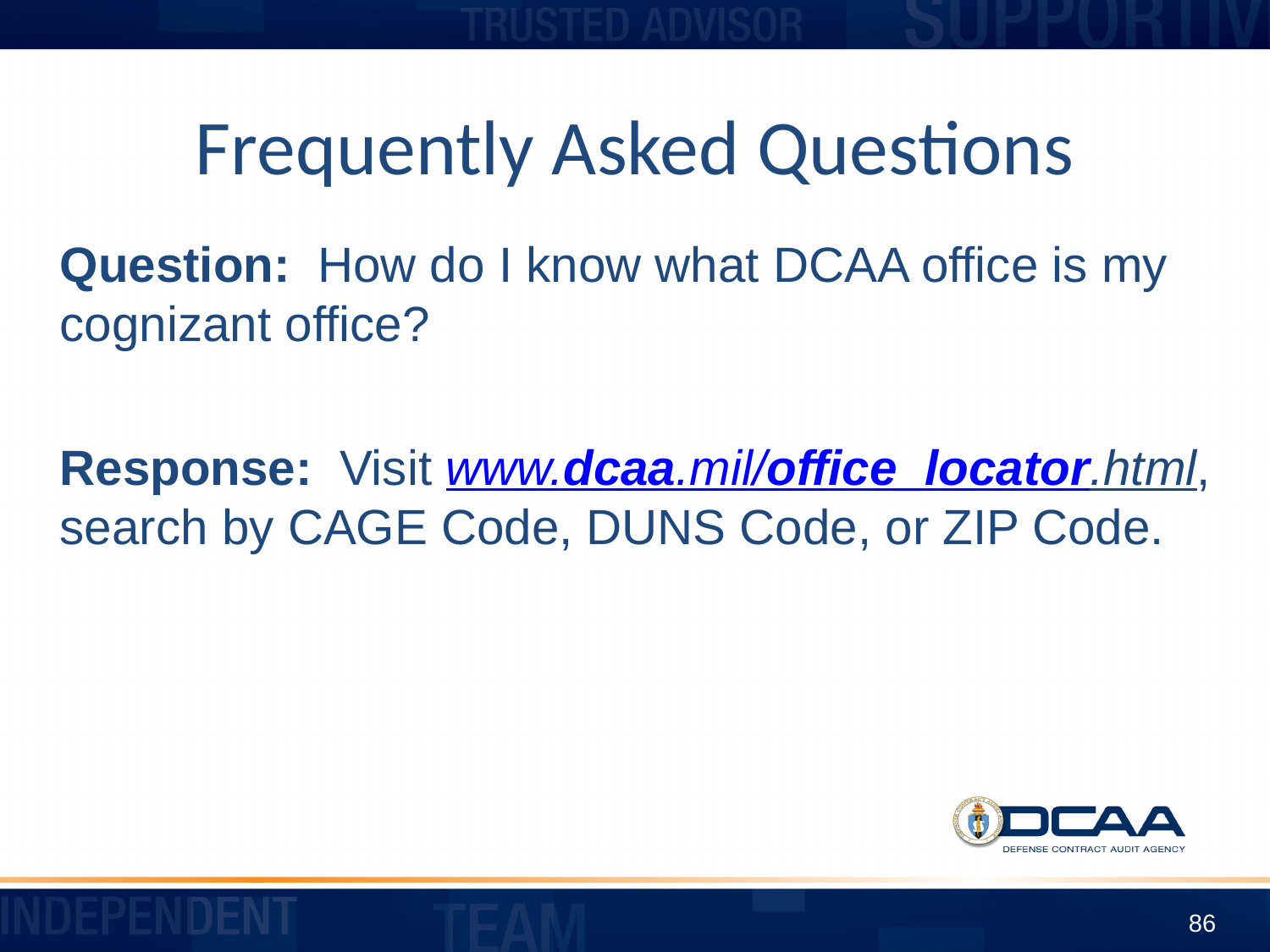

# Frequently Asked Questions

Question:  How do I know what DCAA office is my cognizant office?

Response:  Visit www.dcaa.mil/office_locator.html, search by CAGE Code, DUNS Code, or ZIP Code.

86